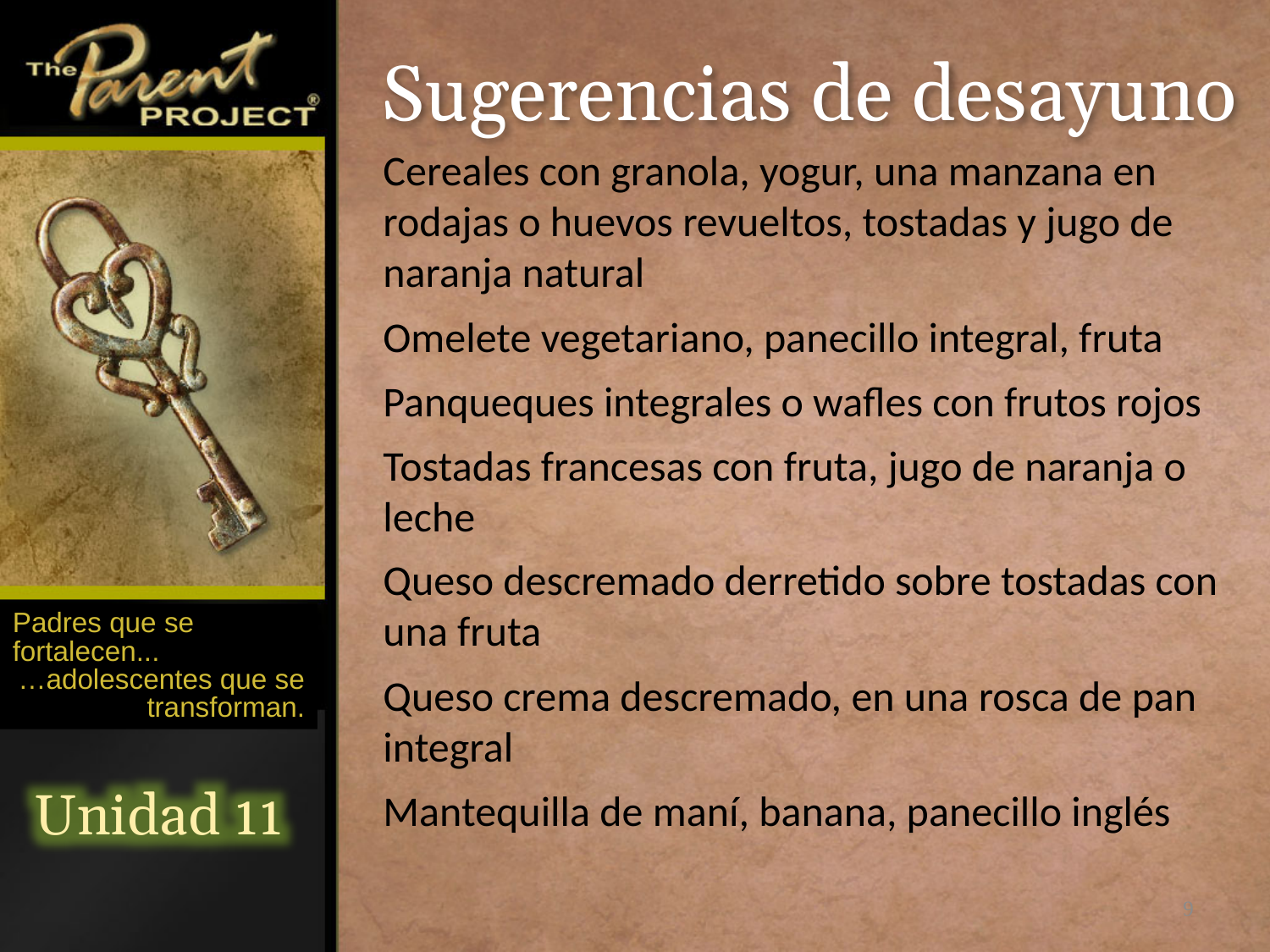

# Sugerencias de desayuno
Cereales con granola, yogur, una manzana en rodajas o huevos revueltos, tostadas y jugo de naranja natural
Omelete vegetariano, panecillo integral, fruta
Panqueques integrales o wafles con frutos rojos
Tostadas francesas con fruta, jugo de naranja o leche
Queso descremado derretido sobre tostadas con una fruta
Queso crema descremado, en una rosca de pan integral
Mantequilla de maní, banana, panecillo inglés
Padres que se fortalecen...
…adolescentes que se transforman.
Unidad 11
9